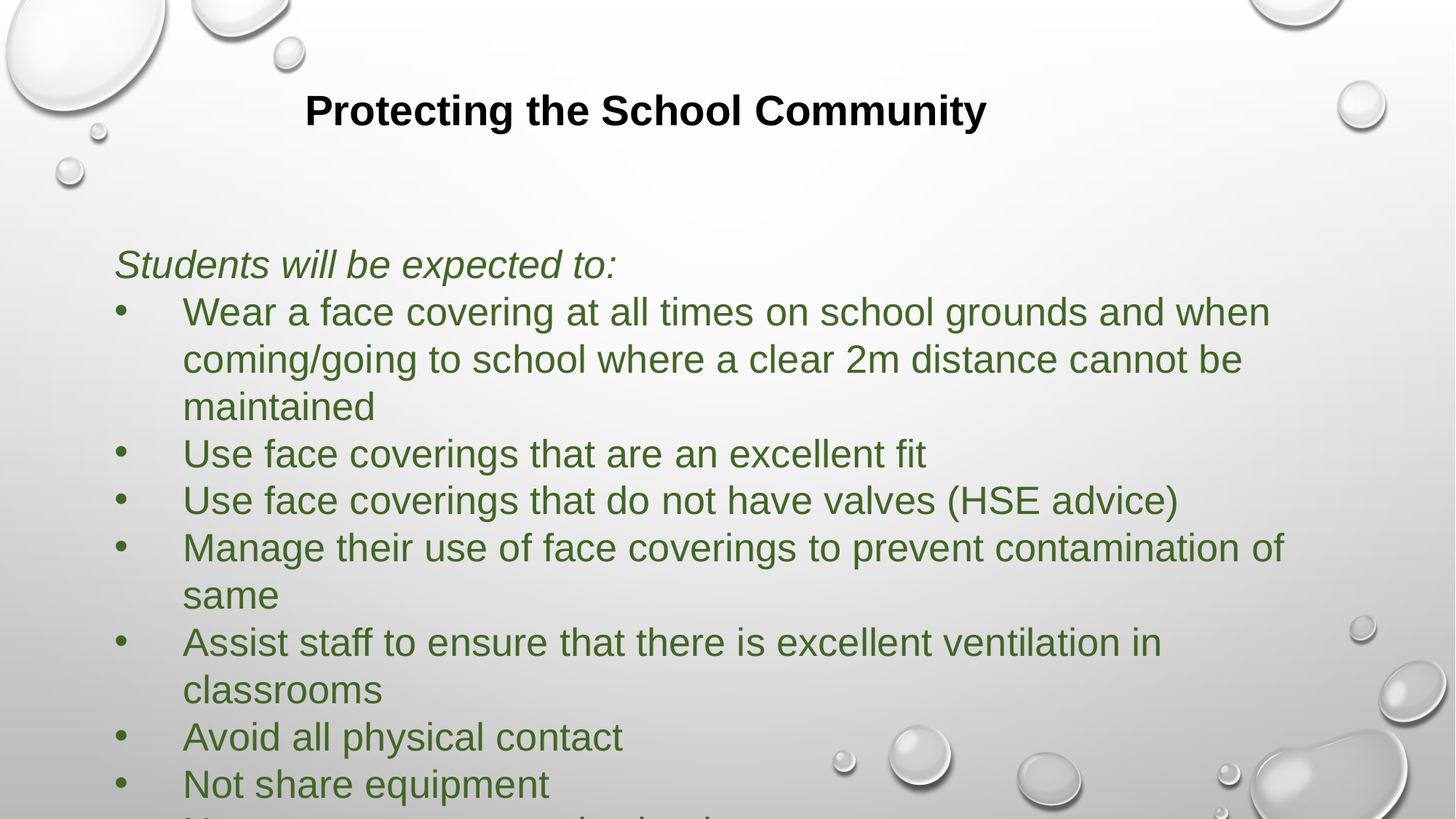

Protecting the School Community
Students will be expected to:
Wear a face covering at all times on school grounds and when coming/going to school where a clear 2m distance cannot be maintained
Use face coverings that are an excellent fit
Use face coverings that do not have valves (HSE advice)
Manage their use of face coverings to prevent contamination of same
Assist staff to ensure that there is excellent ventilation in classrooms
Avoid all physical contact
Not share equipment
Not congregate around school entrances
Use face coverings as required when traveling to/from school